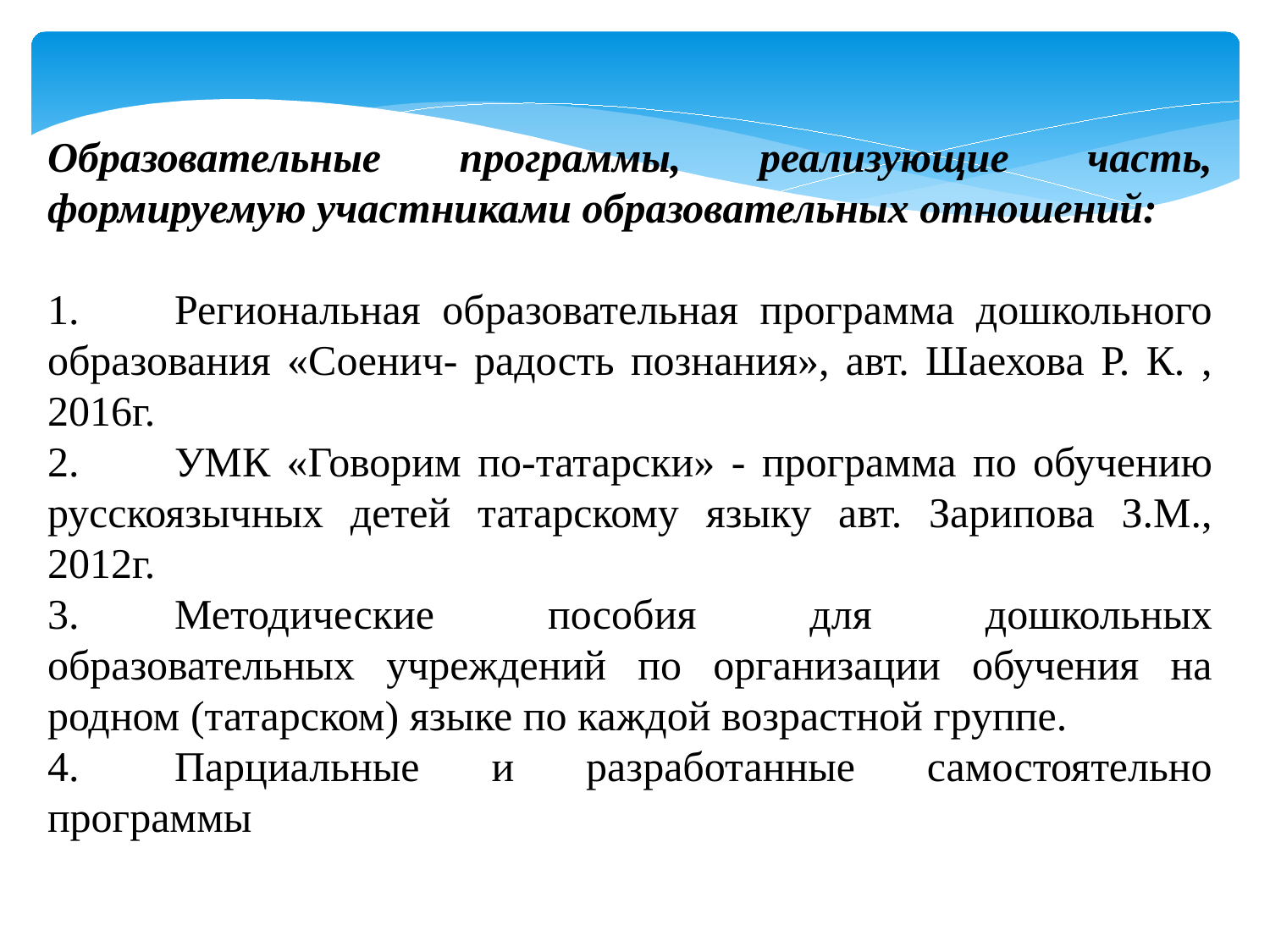

Образовательные программы, реализующие часть, формируемую участниками образовательных отношений:

1.	Региональная образовательная программа дошкольного образования «Соенич- радость познания», авт. Шаехова Р. К. , 2016г.
2.	УМК «Говорим по-татарски» - программа по обучению русскоязычных детей татарскому языку авт. Зарипова З.М., 2012г.
3.	Методические пособия для дошкольных образовательных учреждений по организации обучения на родном (татарском) языке по каждой возрастной группе.
4.	Парциальные и разработанные самостоятельно программы